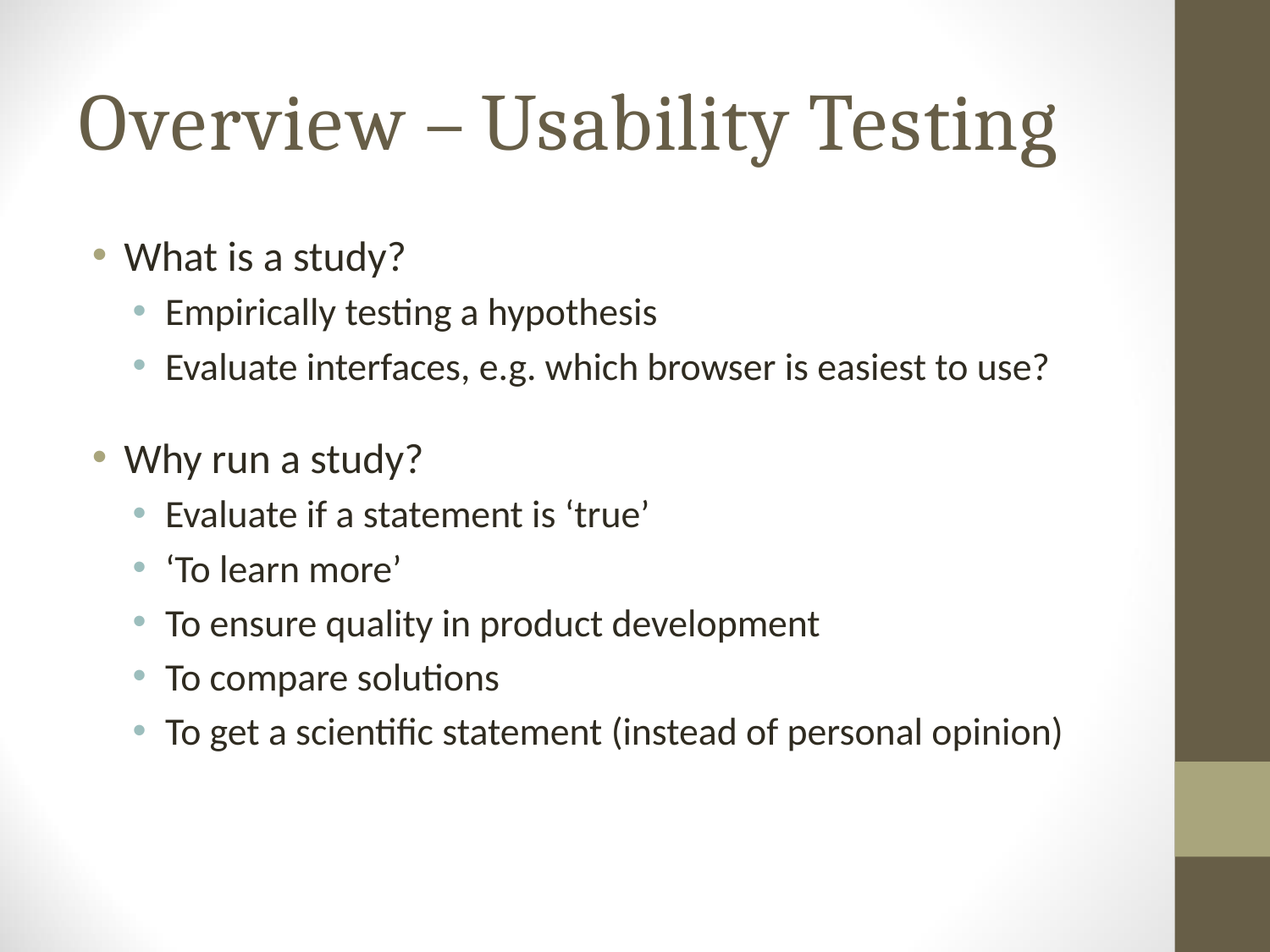

# Overview – Usability Testing
What is a study?
Empirically testing a hypothesis
Evaluate interfaces, e.g. which browser is easiest to use?

Why run a study?
Evaluate if a statement is ‘true’
‘To learn more’
To ensure quality in product development
To compare solutions
To get a scientific statement (instead of personal opinion)